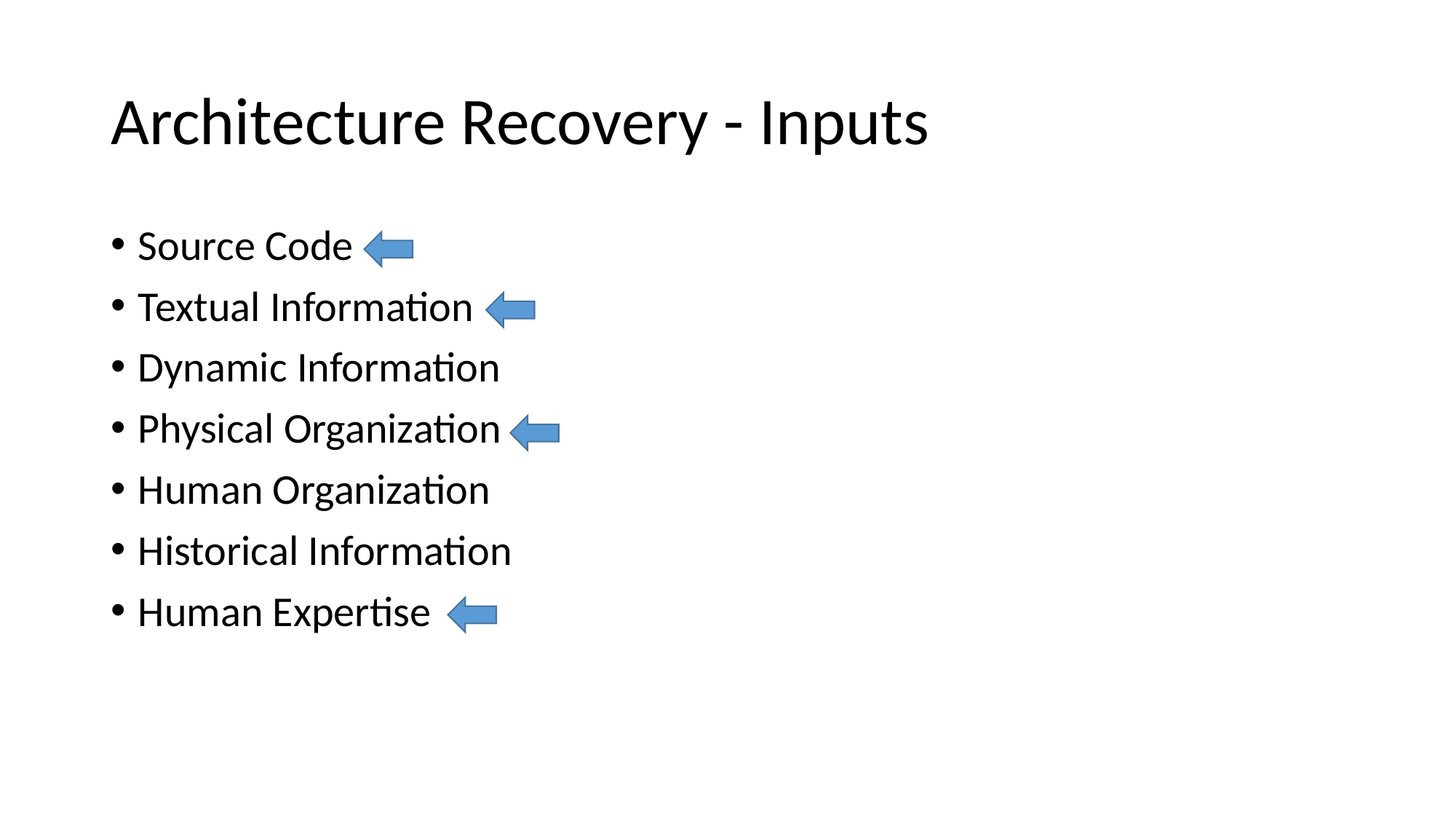

# Architecture Recovery - Inputs
Source Code
Textual Information
Dynamic Information
Physical Organization
Human Organization
Historical Information
Human Expertise